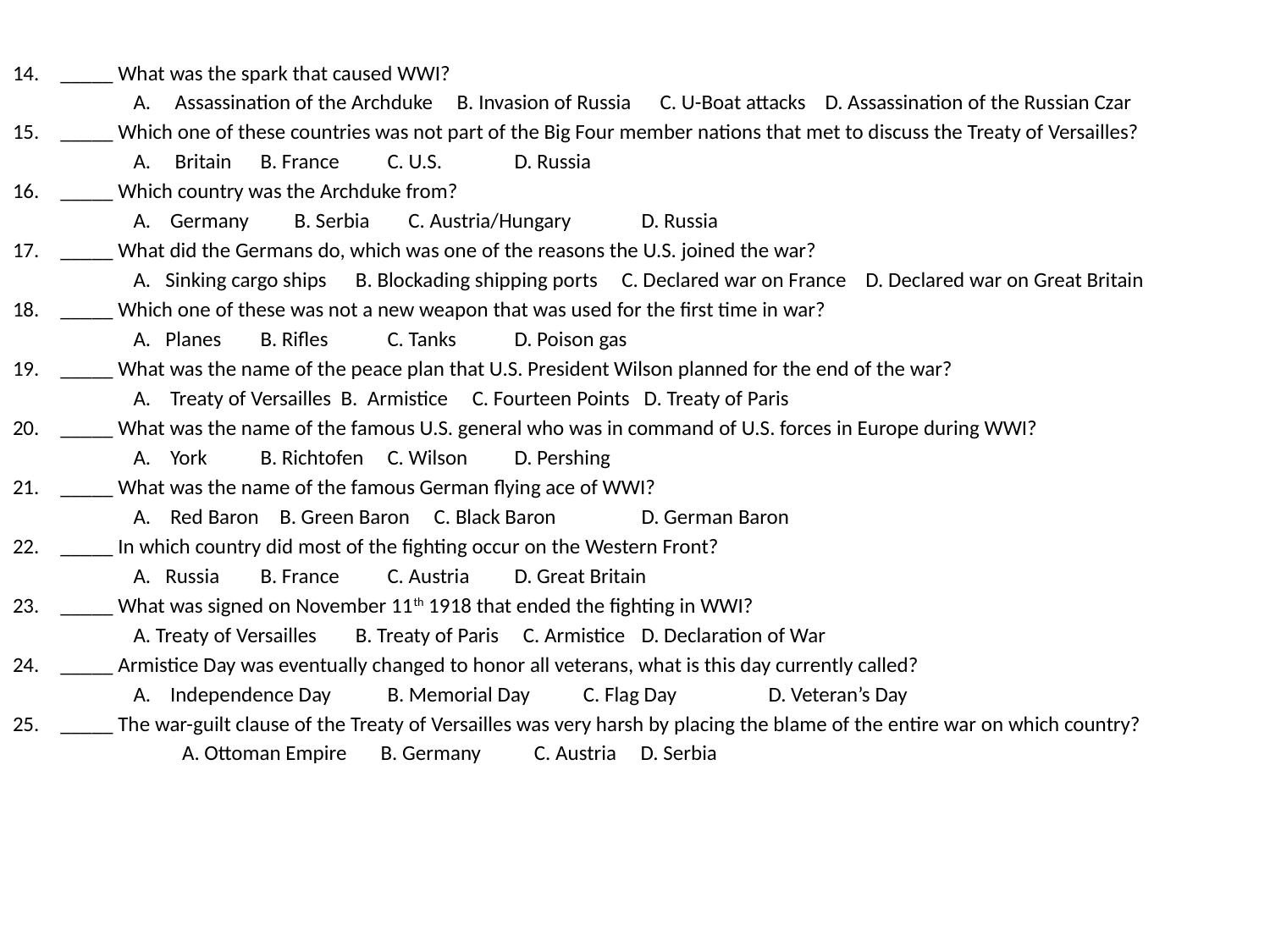

_____ What was the spark that caused WWI?
A.     Assassination of the Archduke     B. Invasion of Russia      C. U-Boat attacks    D. Assassination of the Russian Czar
_____ Which one of these countries was not part of the Big Four member nations that met to discuss the Treaty of Versailles?
A.     Britain	B. France	C. U.S. 	D. Russia
_____ Which country was the Archduke from?
A.    Germany	       B. Serbia        C. Austria/Hungary 	D. Russia
_____ What did the Germans do, which was one of the reasons the U.S. joined the war?
A.   Sinking cargo ships      B. Blockading shipping ports     C. Declared war on France    D. Declared war on Great Britain
_____ Which one of these was not a new weapon that was used for the first time in war?
A.   Planes	B. Rifles	C. Tanks	D. Poison gas
_____ What was the name of the peace plan that U.S. President Wilson planned for the end of the war?
A.    Treaty of Versailles  B.  Armistice     C. Fourteen Points   D. Treaty of Paris
_____ What was the name of the famous U.S. general who was in command of U.S. forces in Europe during WWI?
A.    York	B. Richtofen	C. Wilson	D. Pershing
_____ What was the name of the famous German flying ace of WWI?
A.    Red Baron	    B. Green Baron     C. Black Baron	D. German Baron
_____ In which country did most of the fighting occur on the Western Front?
A.   Russia	B. France	C. Austria	D. Great Britain
_____ What was signed on November 11th 1918 that ended the fighting in WWI?
A. Treaty of Versailles        B. Treaty of Paris     C. Armistice 	D. Declaration of War
_____ Armistice Day was eventually changed to honor all veterans, what is this day currently called?
A.    Independence Day	B. Memorial Day           C. Flag Day	D. Veteran’s Day
_____ The war-guilt clause of the Treaty of Versailles was very harsh by placing the blame of the entire war on which country?
          A. Ottoman Empire       B. Germany           C. Austria     D. Serbia